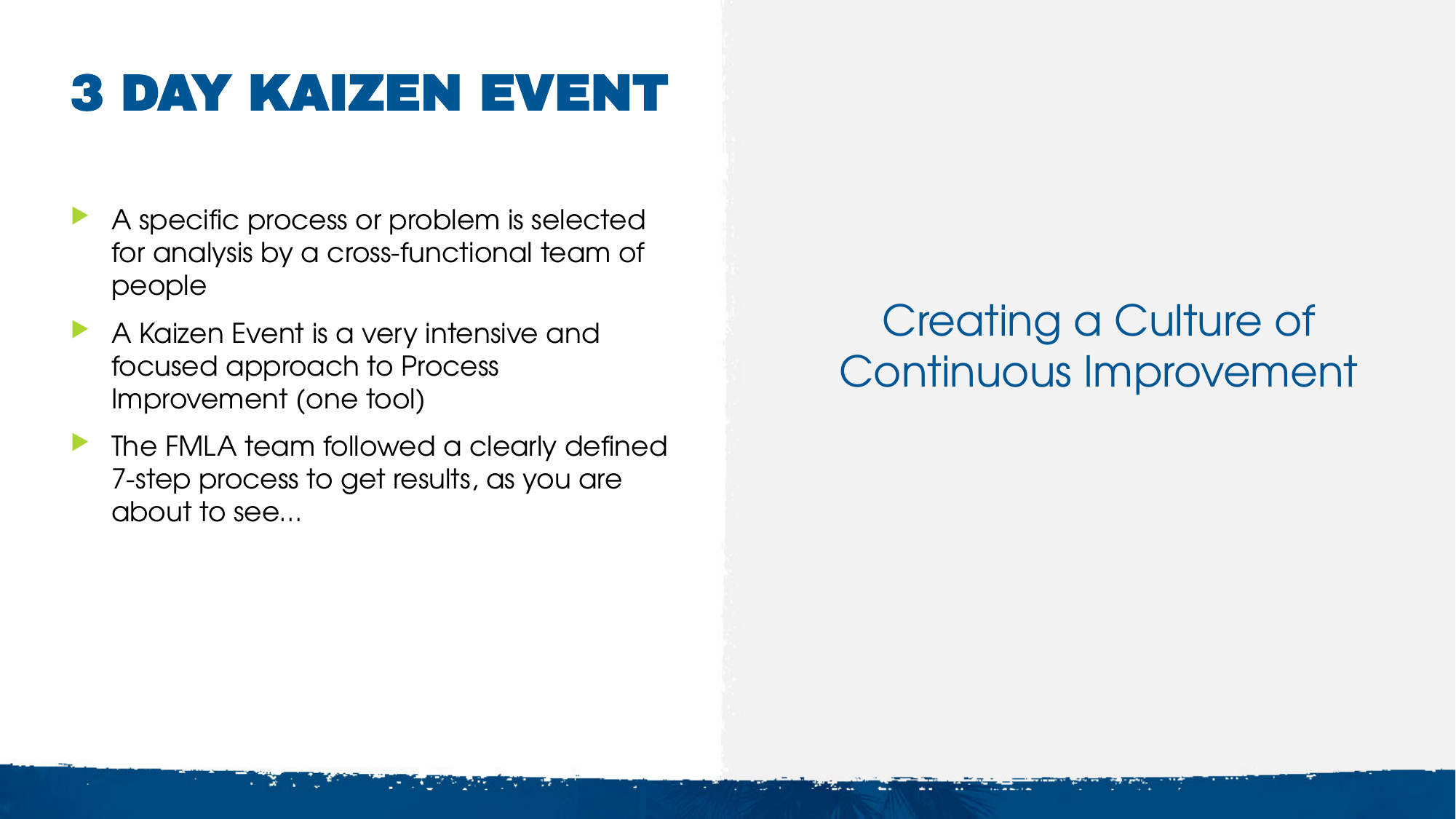

3 Day Kaizen Event
A specific process or problem is selected for analysis by a cross-functional team of people
A Kaizen Event is a very intensive and focused approach to Process Improvement (one tool)
The FMLA team followed a clearly defined 7-step process to get results, as you are about to see…
Creating a Culture of Continuous Improvement